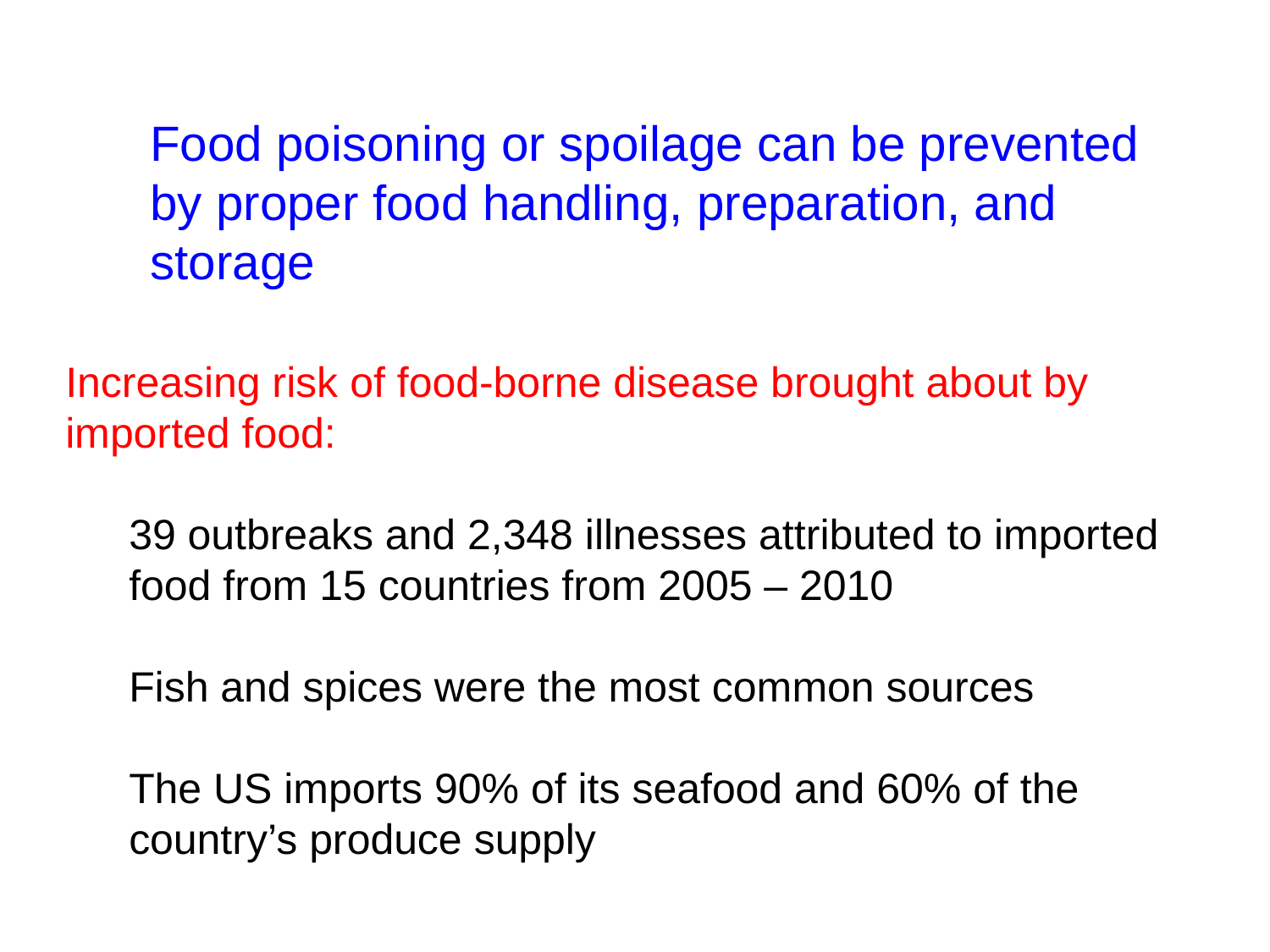

Food poisoning or spoilage can be prevented by proper food handling, preparation, and storage
Increasing risk of food-borne disease brought about by imported food:

39 outbreaks and 2,348 illnesses attributed to imported food from 15 countries from 2005 – 2010

Fish and spices were the most common sources

The US imports 90% of its seafood and 60% of the country’s produce supply